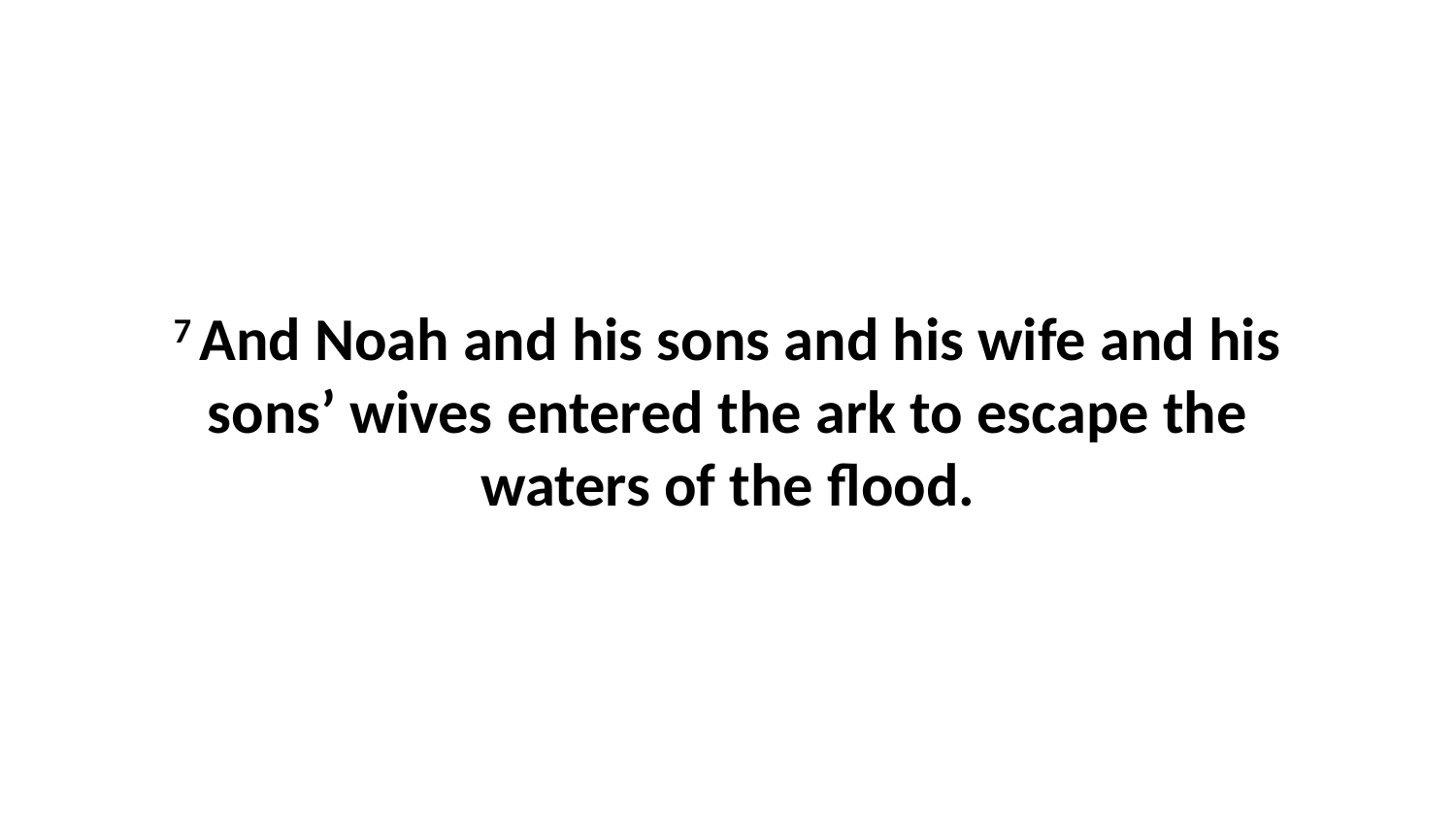

7 And Noah and his sons and his wife and his sons’ wives entered the ark to escape the waters of the flood.